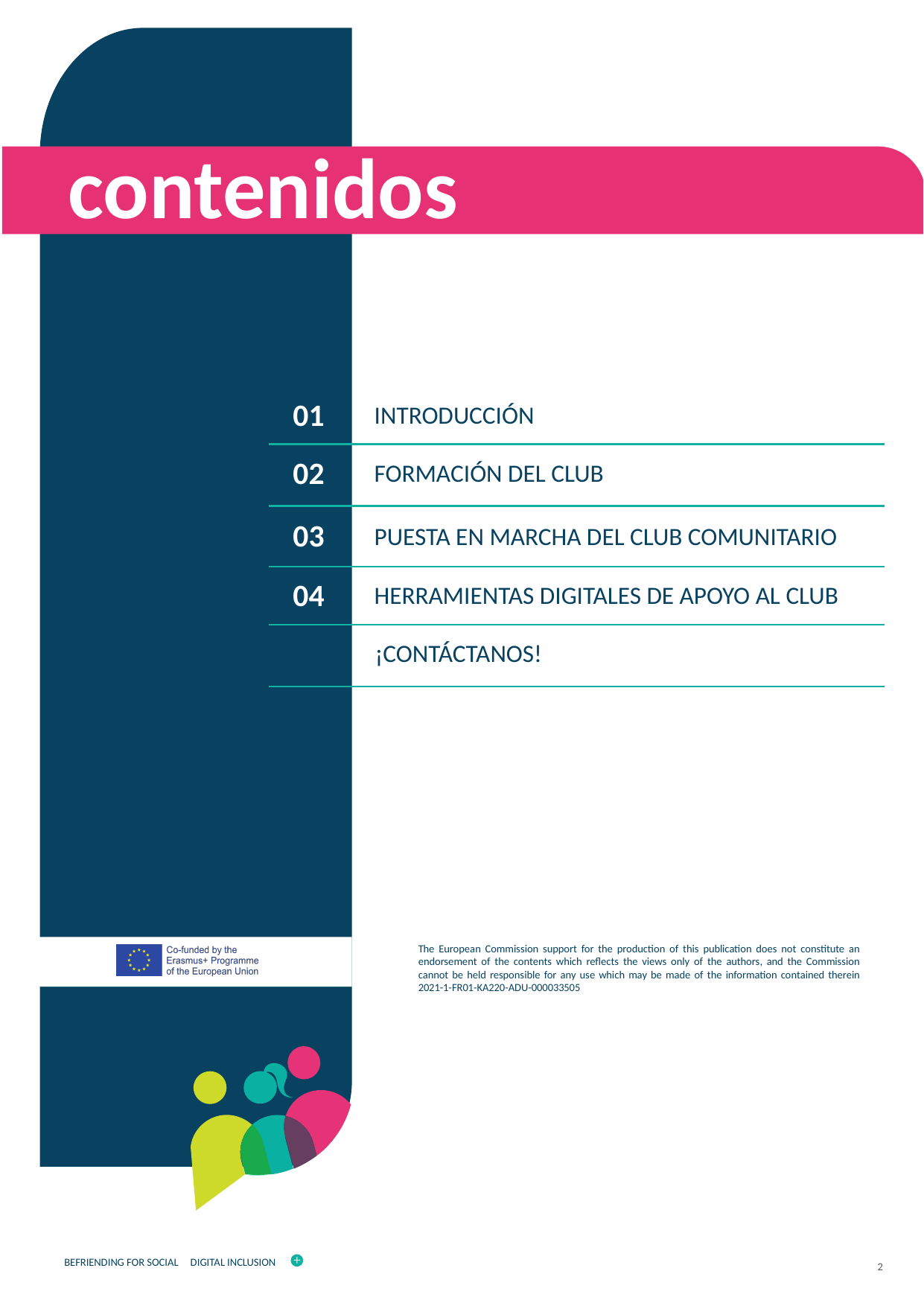

contenidos
01
INTRODUCCIÓN
02
FORMACIÓN DEL CLUB
03
PUESTA EN MARCHA DEL CLUB COMUNITARIO
04
HERRAMIENTAS DIGITALES DE APOYO AL CLUB
¡CONTÁCTANOS!
2